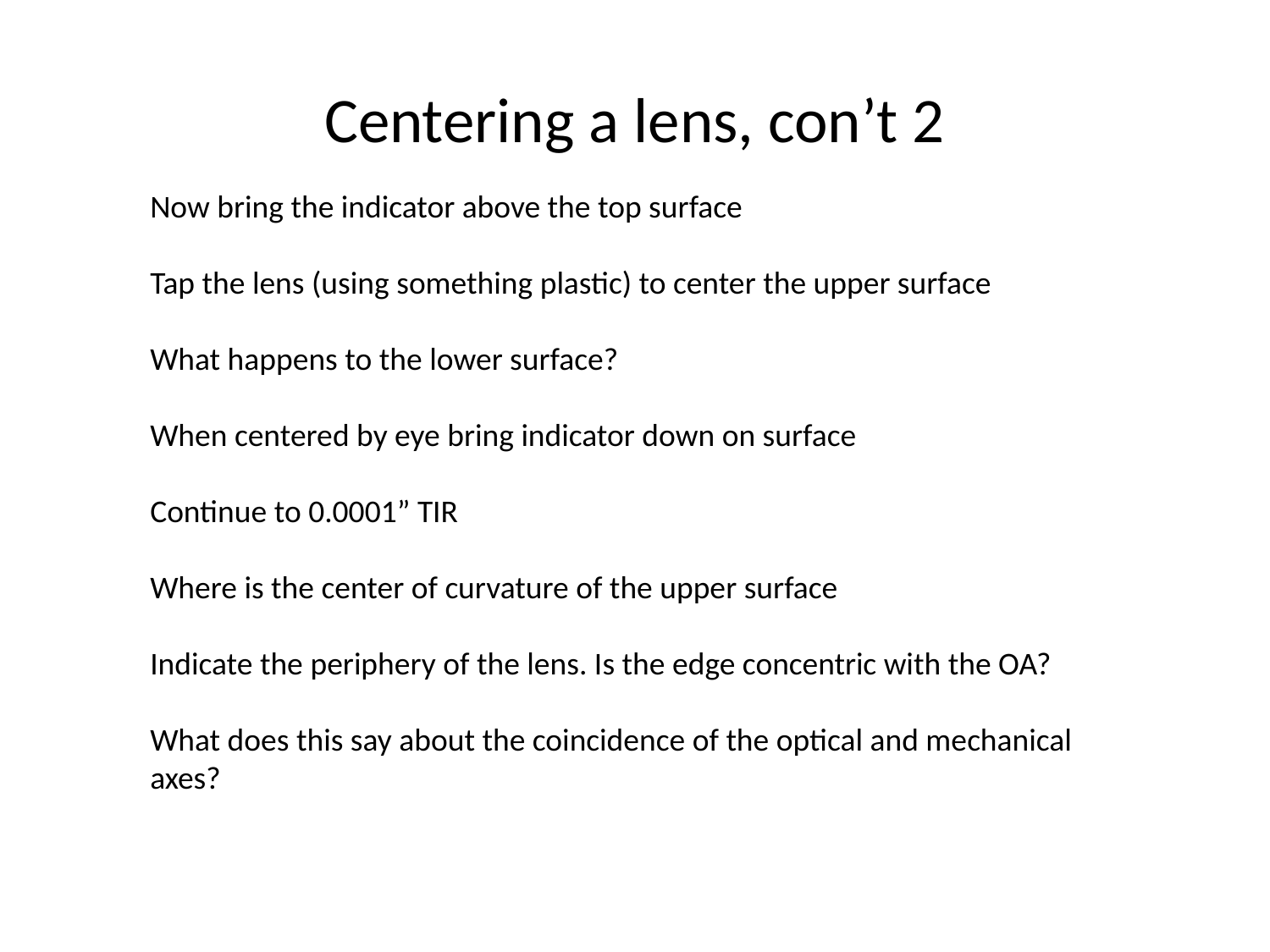

# Centering a lens, con’t 2
Now bring the indicator above the top surface

Tap the lens (using something plastic) to center the upper surface

What happens to the lower surface?

When centered by eye bring indicator down on surface

Continue to 0.0001” TIR

Where is the center of curvature of the upper surface

Indicate the periphery of the lens. Is the edge concentric with the OA?

What does this say about the coincidence of the optical and mechanical axes?